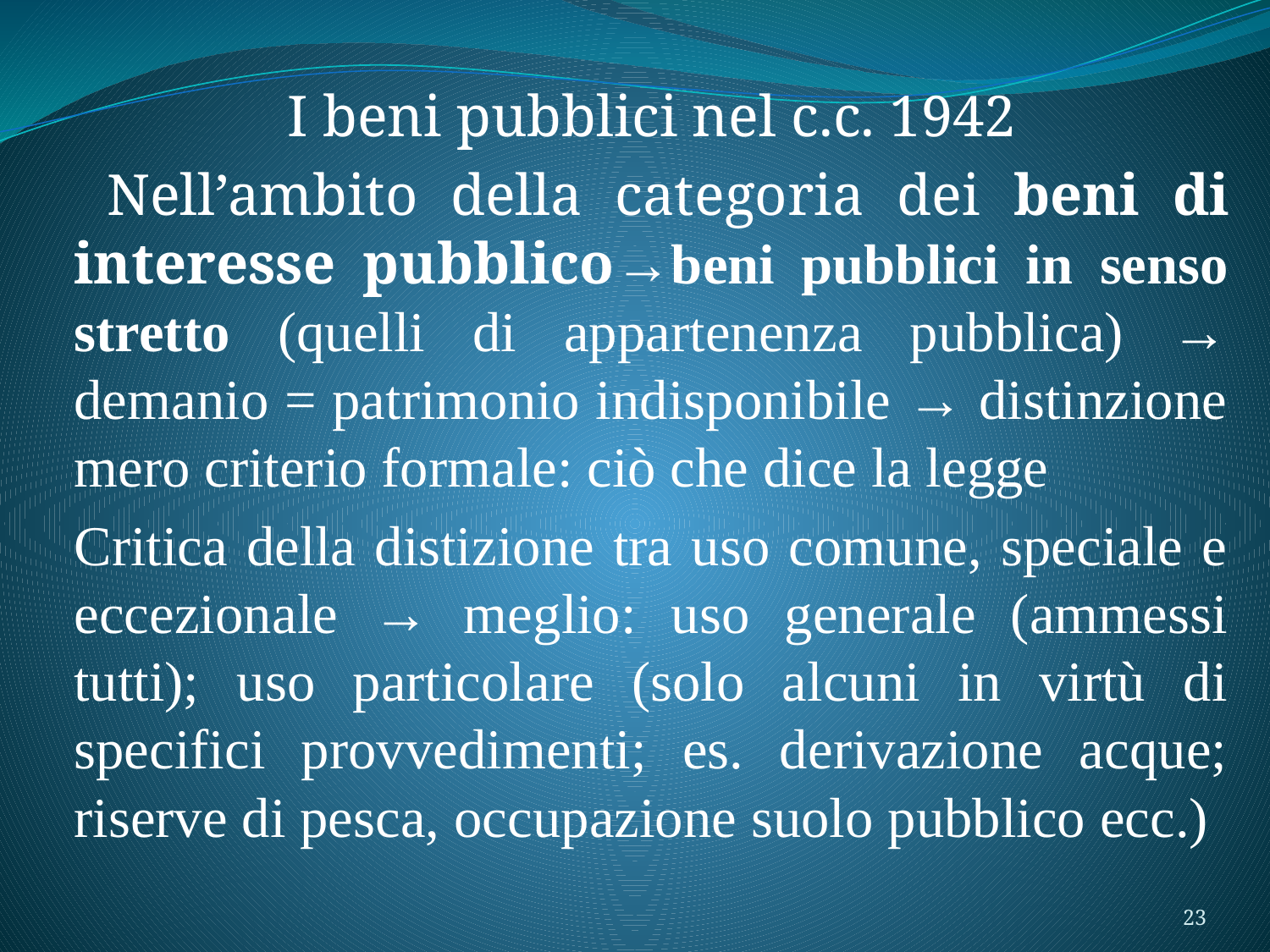

I beni pubblici nel c.c. 1942
 Nell’ambito della categoria dei beni di interesse pubblico→beni pubblici in senso stretto (quelli di appartenenza pubblica) → demanio = patrimonio indisponibile → distinzione mero criterio formale: ciò che dice la legge
Critica della distizione tra uso comune, speciale e eccezionale → meglio: uso generale (ammessi tutti); uso particolare (solo alcuni in virtù di specifici provvedimenti; es. derivazione acque; riserve di pesca, occupazione suolo pubblico ecc.)

23